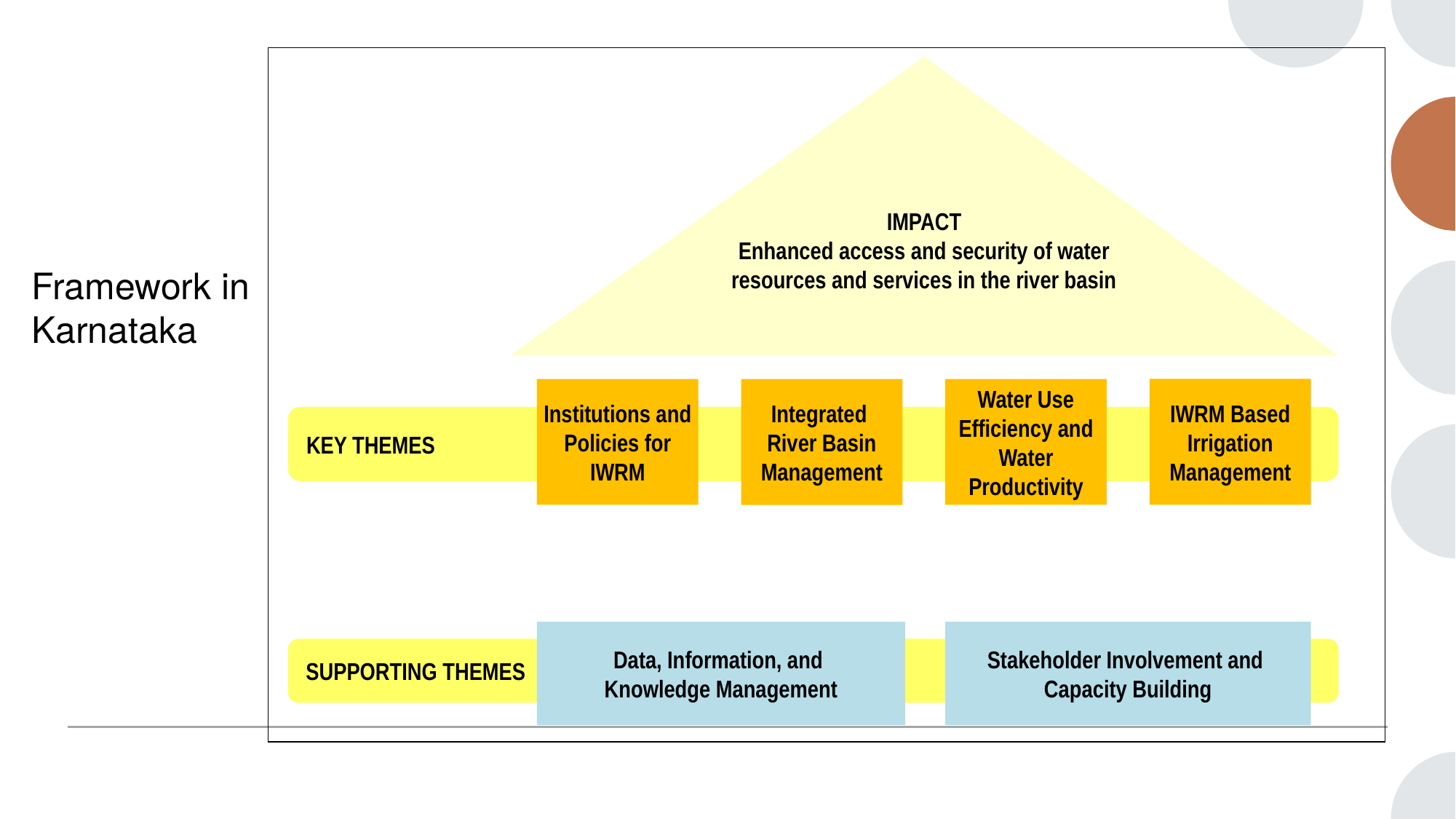

IMPACT
Enhanced access and security of water resources and services in the river basin
   KEY THEMES
   SUPPORTING THEMES
IWRM Based Irrigation Management
Institutions and Policies for IWRM
Integrated
River Basin Management
Water Use Efficiency and Water Productivity
Data, Information, and
Knowledge Management
Stakeholder Involvement and
Capacity Building
Framework in Karnataka